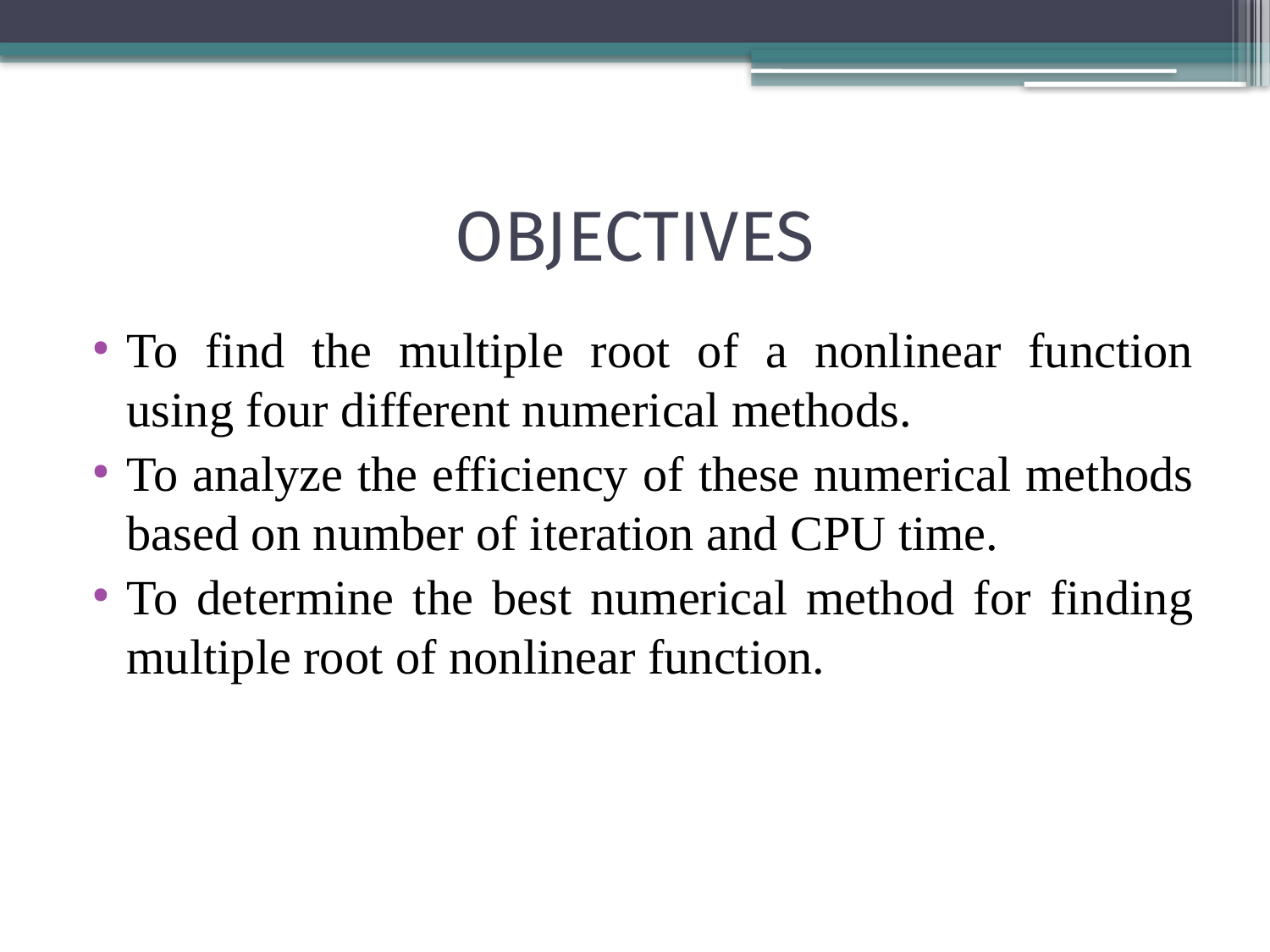

# OBJECTIVES
To find the multiple root of a nonlinear function using four different numerical methods.
To analyze the efficiency of these numerical methods based on number of iteration and CPU time.
To determine the best numerical method for finding multiple root of nonlinear function.